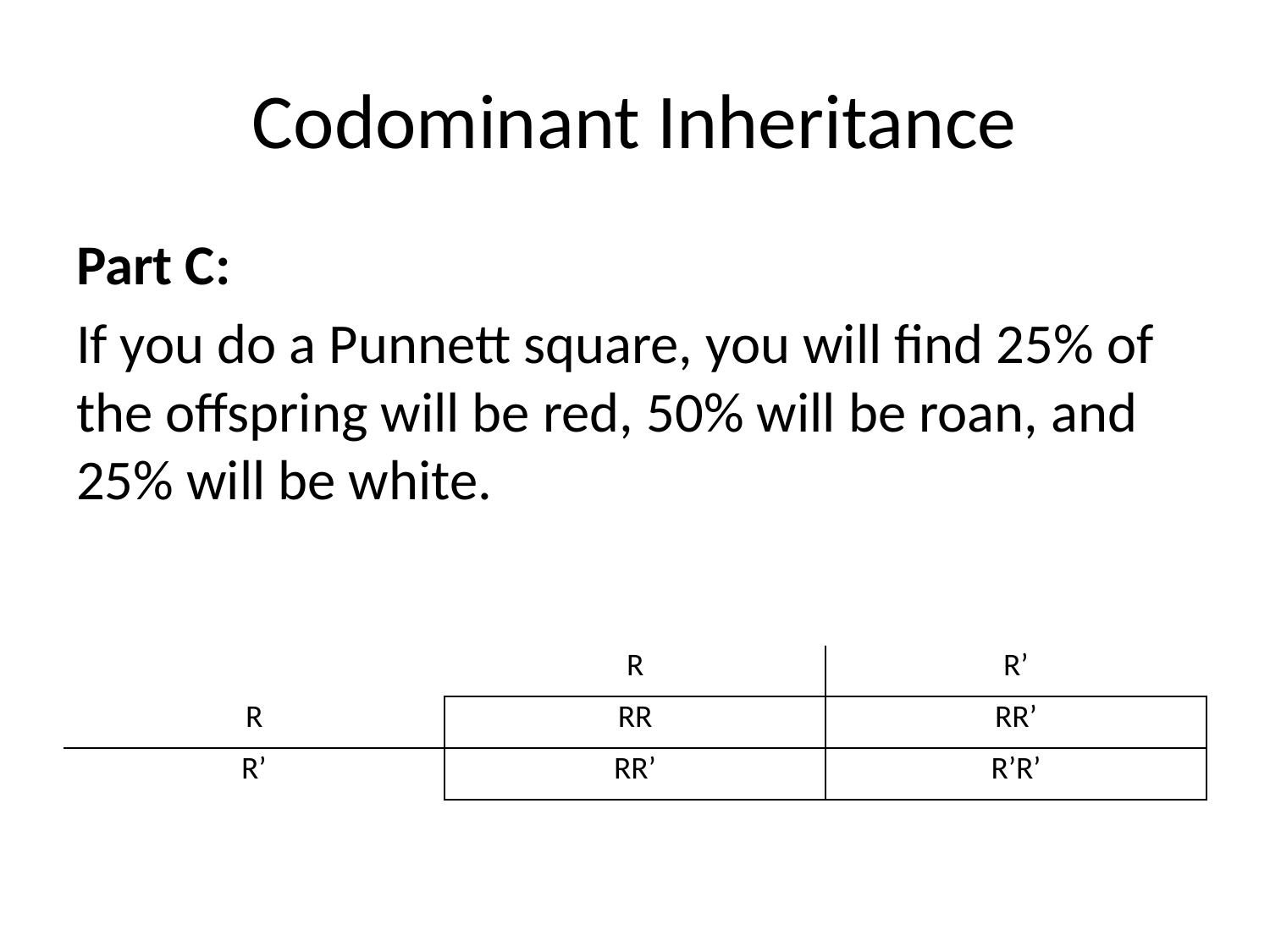

# Codominant Inheritance
Part C:
If you do a Punnett square, you will find 25% of the offspring will be red, 50% will be roan, and 25% will be white.
|  | R | R’ |
| --- | --- | --- |
| R | RR | RR’ |
| R’ | RR’ | R’R’ |